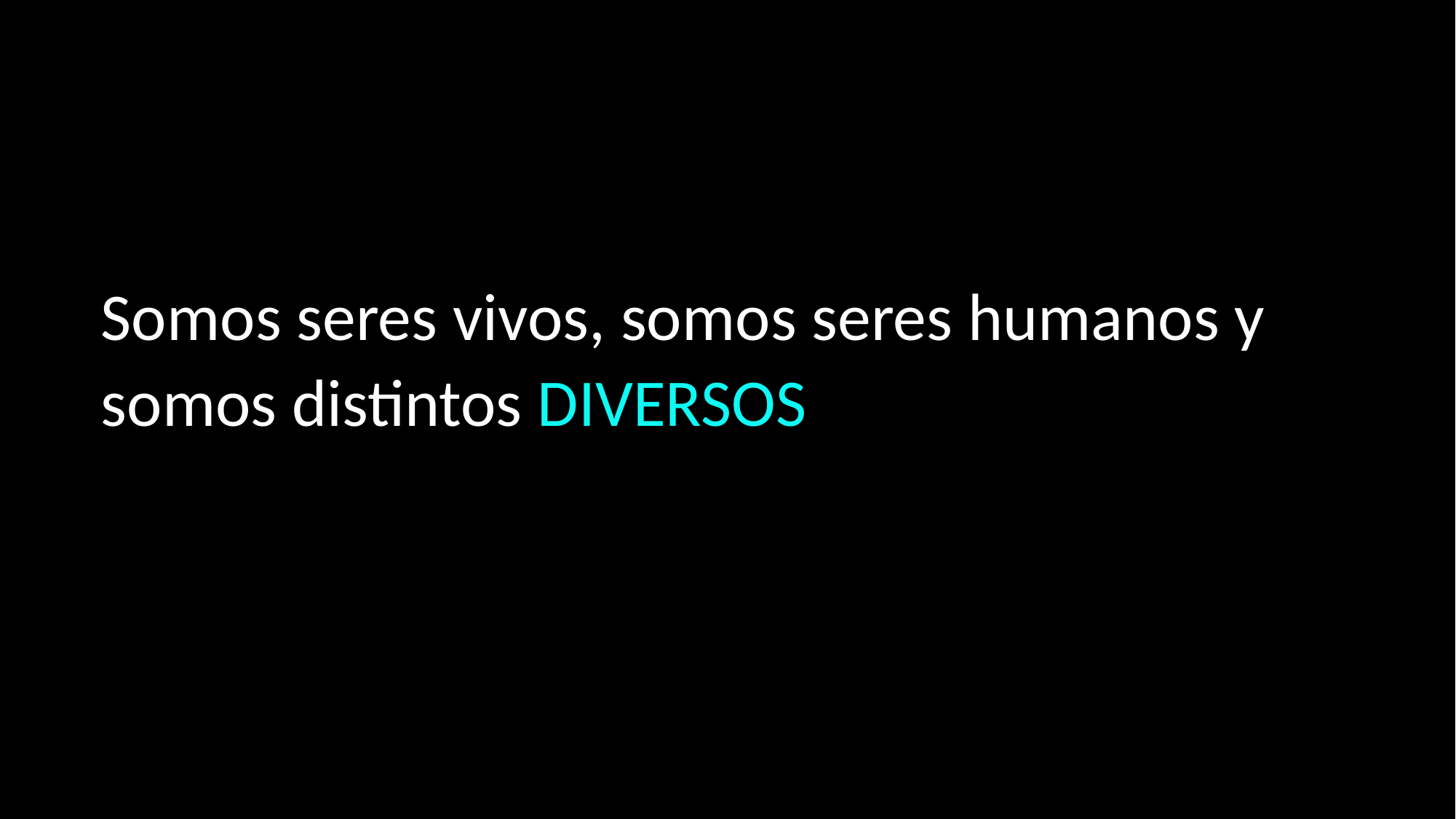

Somos seres vivos, somos seres humanos y somos distintos DIVERSOS